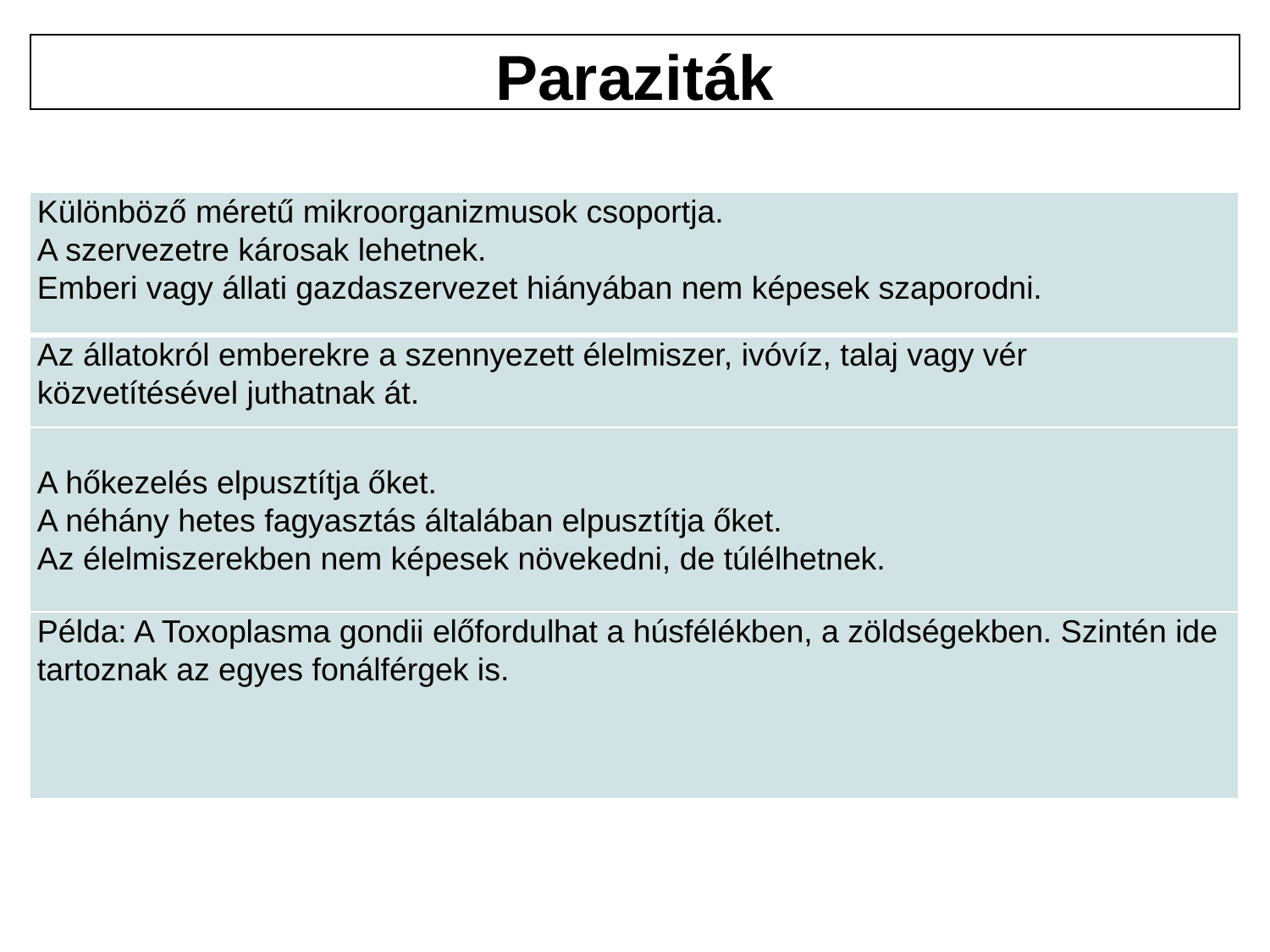

# Paraziták
| Különböző méretű mikroorganizmusok csoportja. A szervezetre károsak lehetnek. Emberi vagy állati gazdaszervezet hiányában nem képesek szaporodni. |
| --- |
| Az állatokról emberekre a szennyezett élelmiszer, ivóvíz, talaj vagy vér közvetítésével juthatnak át. |
| A hőkezelés elpusztítja őket. A néhány hetes fagyasztás általában elpusztítja őket. Az élelmiszerekben nem képesek növekedni, de túlélhetnek. |
| Példa: A Toxoplasma gondii előfordulhat a húsfélékben, a zöldségekben. Szintén ide tartoznak az egyes fonálférgek is. |